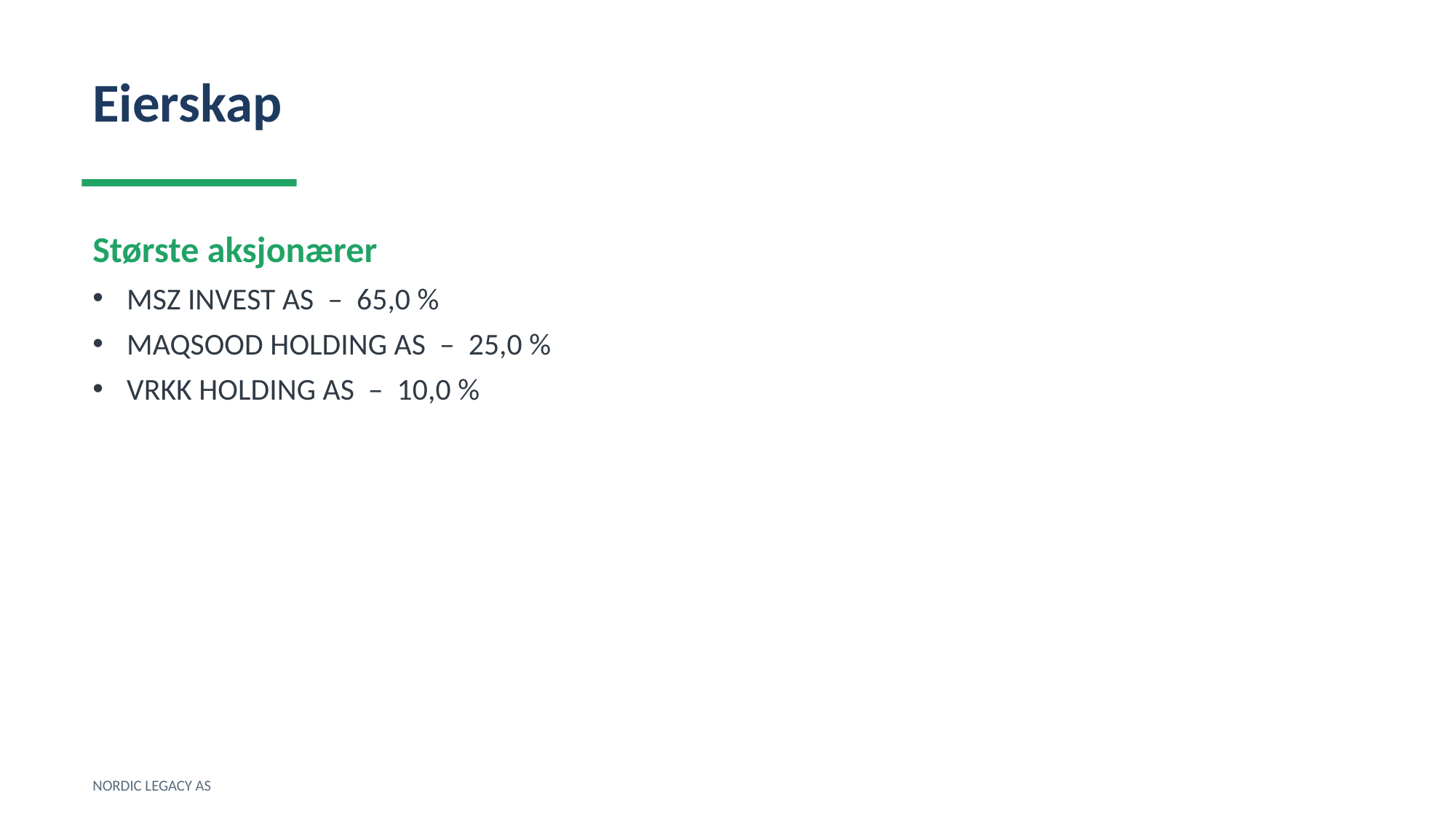

Eierskap

Største aksjonærer
MSZ INVEST AS  –  65,0 %
MAQSOOD HOLDING AS  –  25,0 %
VRKK HOLDING AS  –  10,0 %
NORDIC LEGACY AS